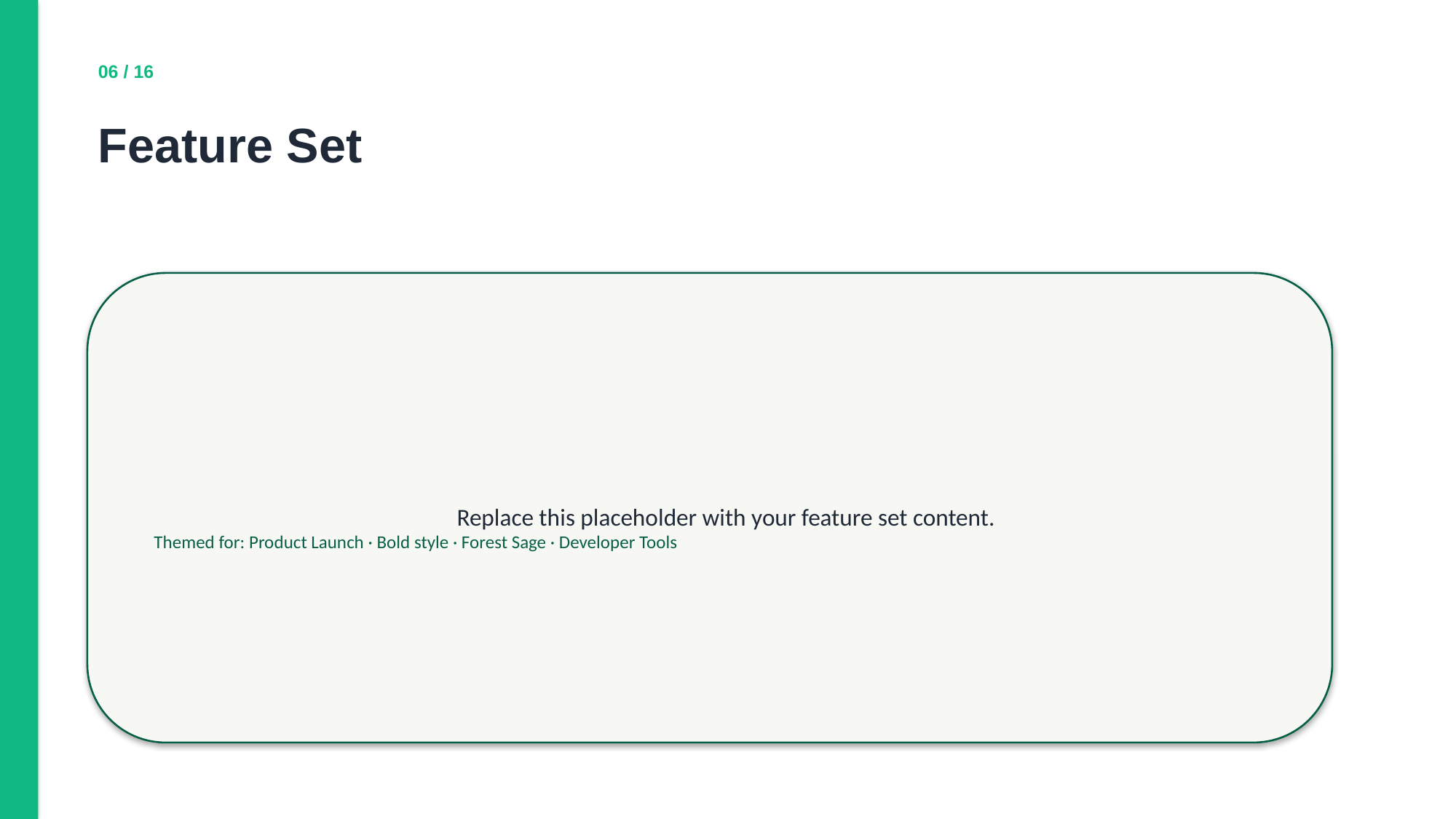

06 / 16
Feature Set
Replace this placeholder with your feature set content.
Themed for: Product Launch · Bold style · Forest Sage · Developer Tools